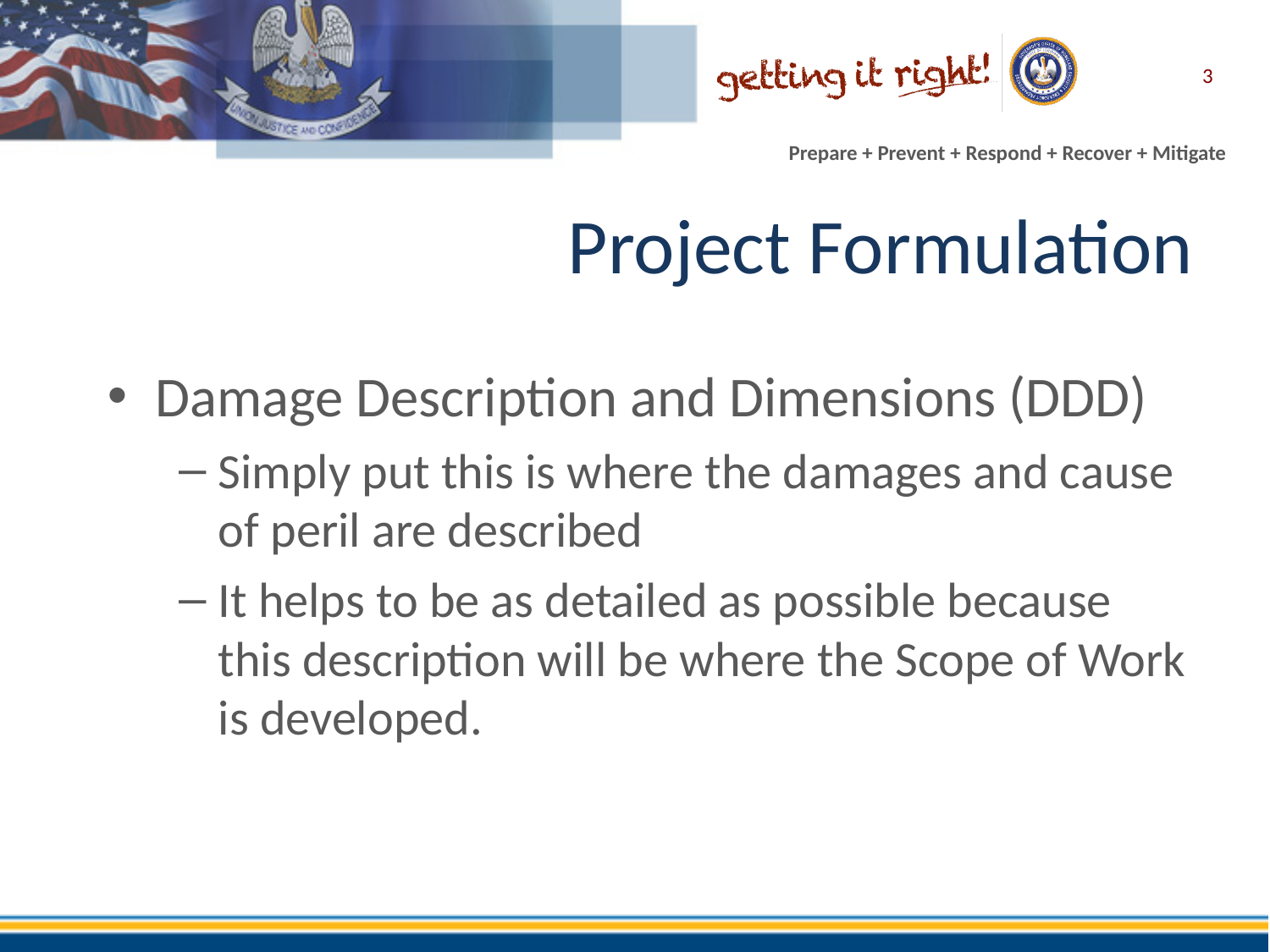

3
# Project Formulation
Damage Description and Dimensions (DDD)
Simply put this is where the damages and cause of peril are described
It helps to be as detailed as possible because this description will be where the Scope of Work is developed.